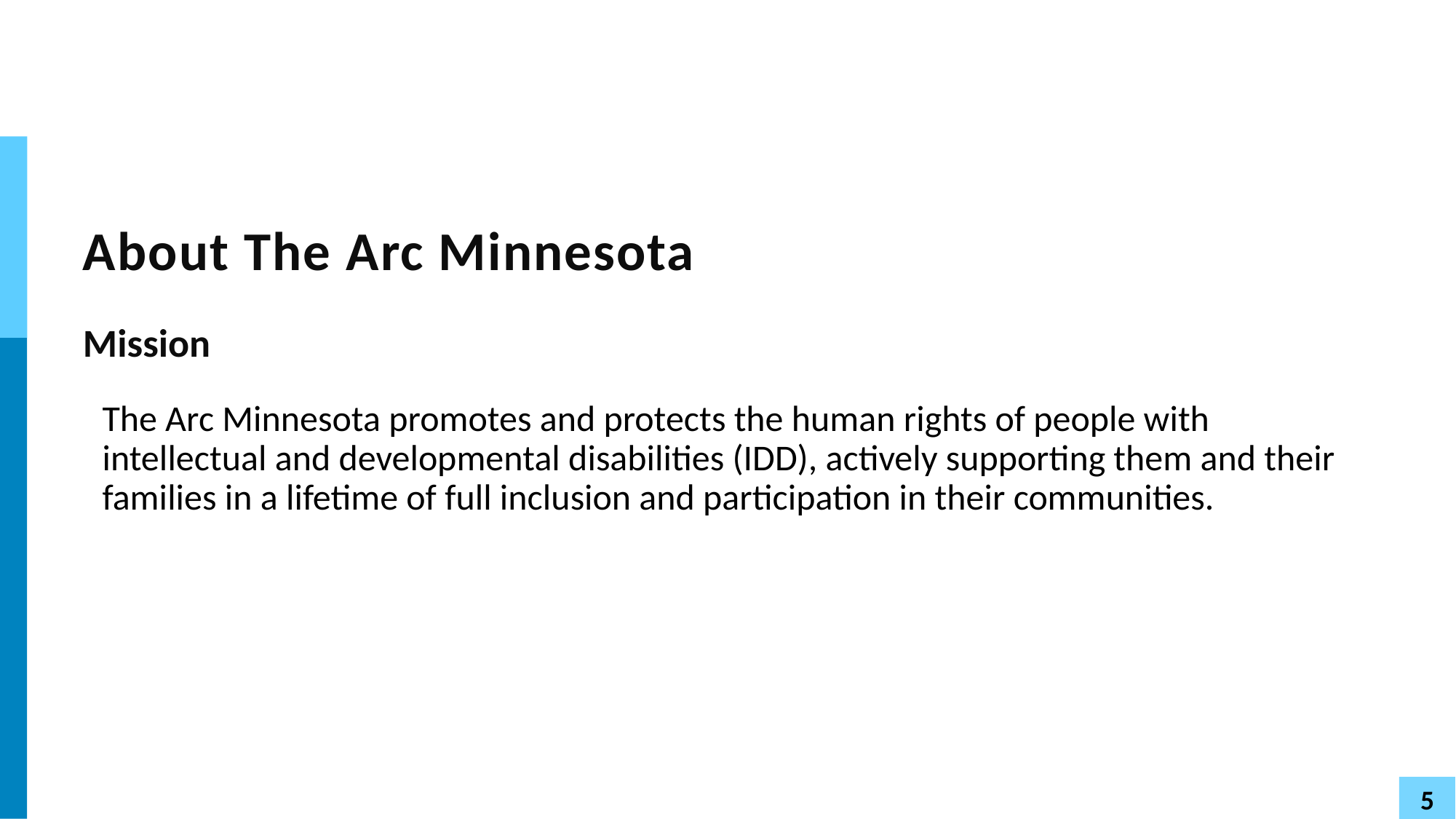

# About The Arc Minnesota
Mission
The Arc Minnesota promotes and protects the human rights of people with intellectual and developmental disabilities (IDD), actively supporting them and their families in a lifetime of full inclusion and participation in their communities.